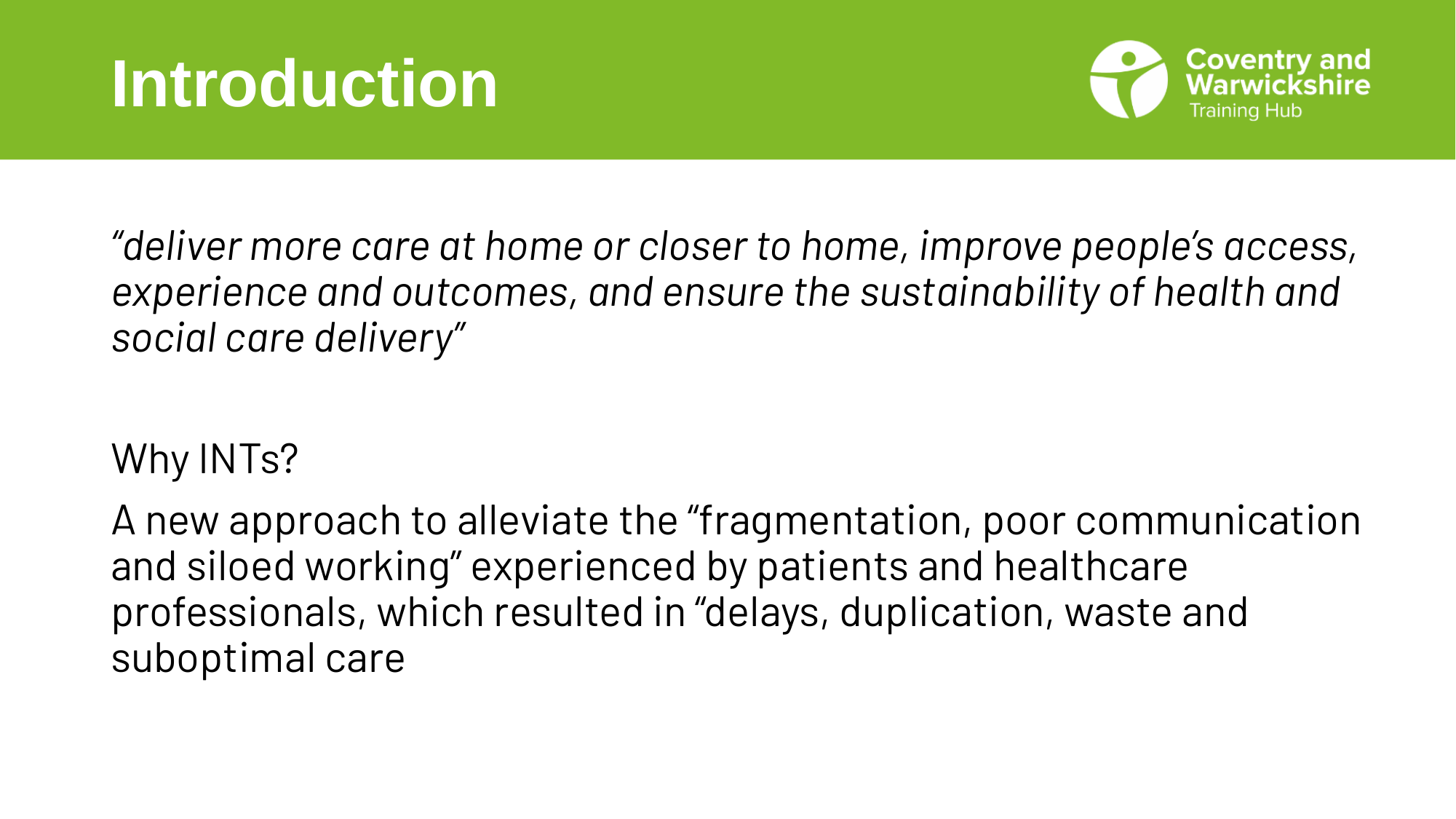

# Introduction
“deliver more care at home or closer to home, improve people’s access, experience and outcomes, and ensure the sustainability of health and social care delivery”​

Why INTs?
A new approach to alleviate the “fragmentation, poor communication and siloed working” experienced by patients and healthcare professionals, which resulted in “delays, duplication, waste and suboptimal care